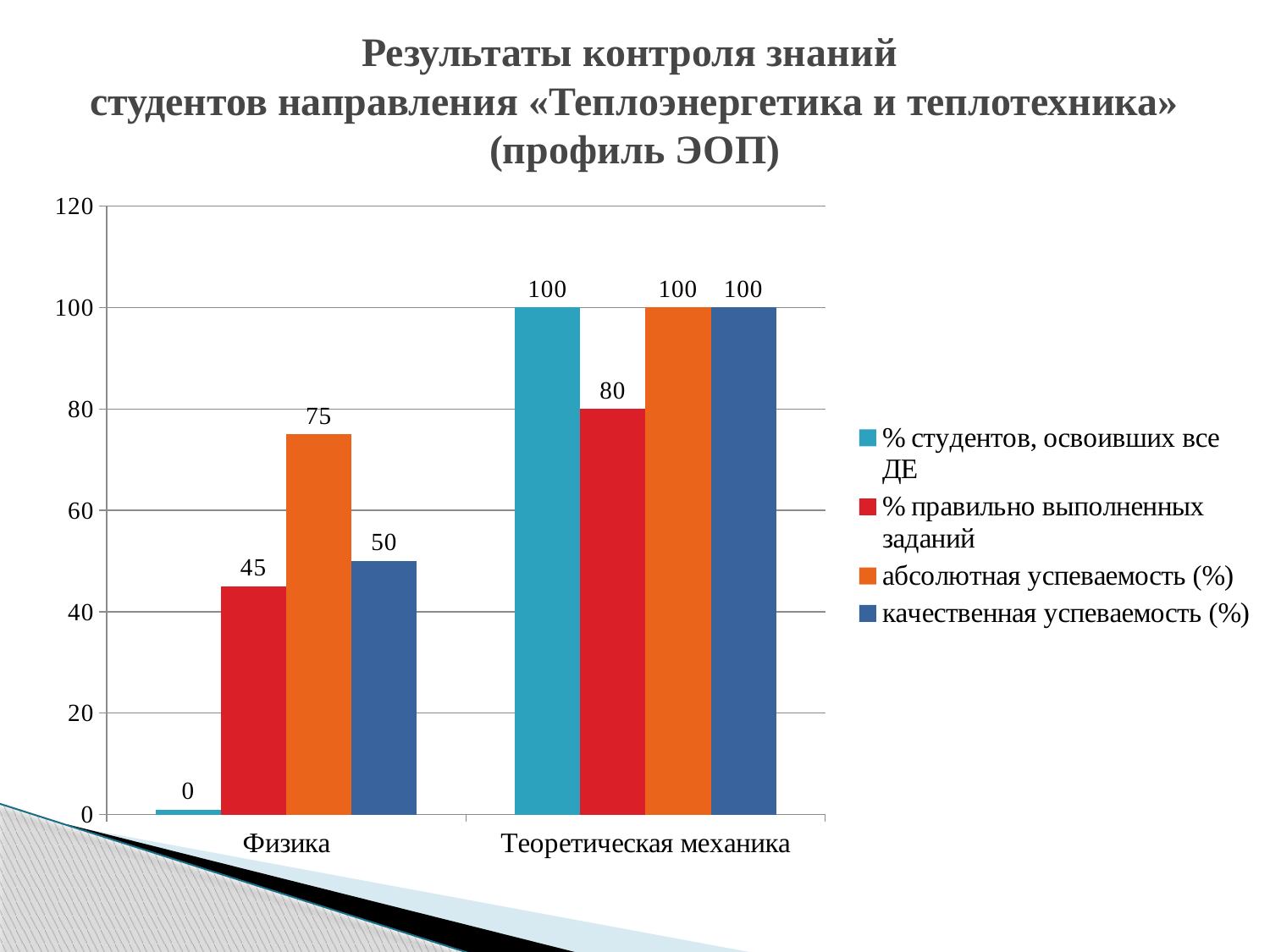

# Результаты контроля знаний студентов направления «Теплоэнергетика и теплотехника» (профиль ЭОП)

### Chart

| Category | % студентов, освоивших все ДЕ | % правильно выполненных заданий | абсолютная успеваемость (%) | качественная успеваемость (%) |
|---|---|---|---|---|
| Физика | 1.0 | 45.0 | 75.0 | 50.0 |
| Теоретическая механика | 100.0 | 80.0 | 100.0 | 100.0 |